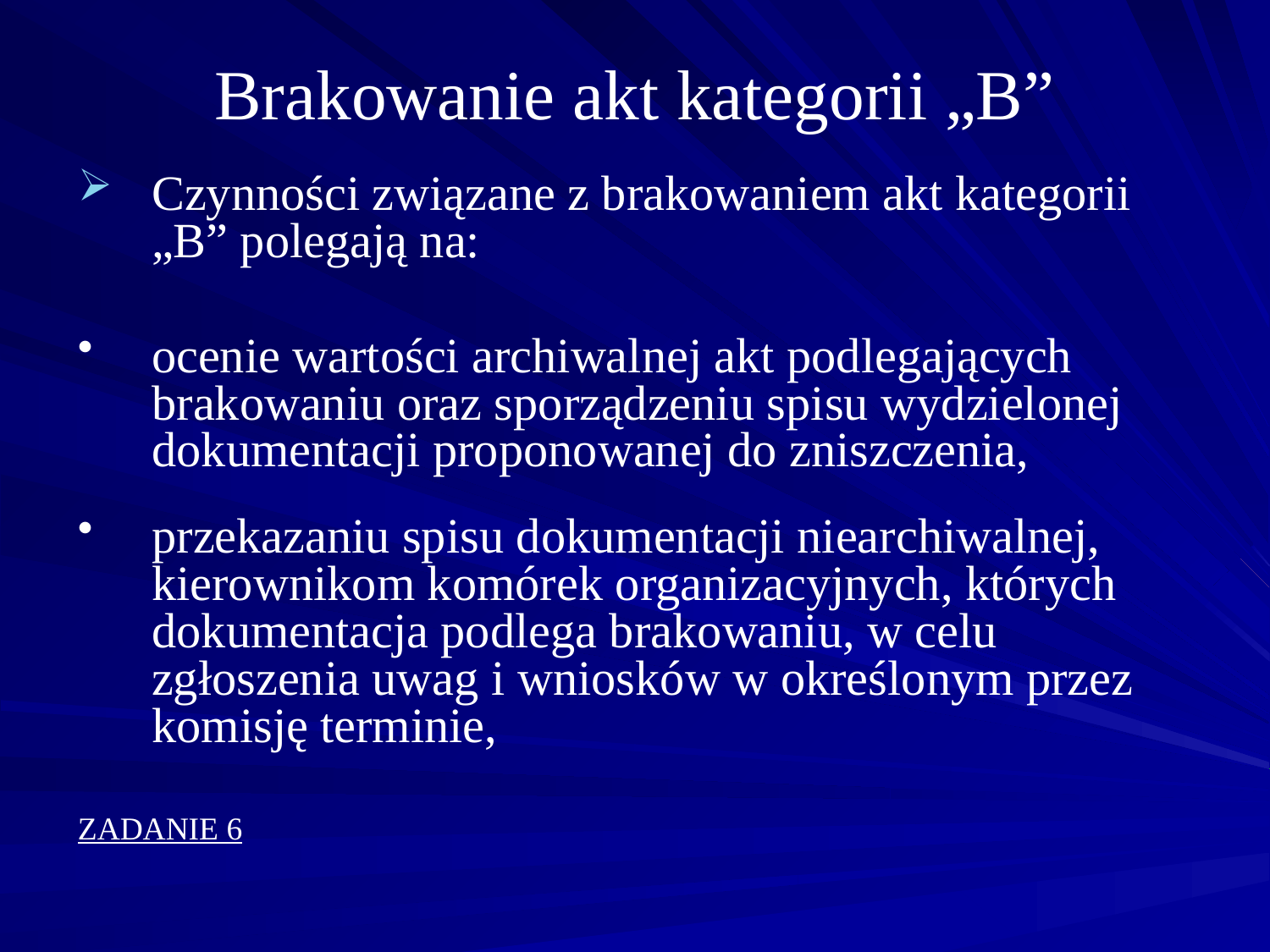

# Brakowanie akt kategorii „B”
Czynności związane z brakowaniem akt kategorii „B” polegają na:

ocenie wartości archiwalnej akt podlegających brakowaniu oraz sporządzeniu spisu wydzielonej dokumentacji proponowanej do zniszczenia,

przekazaniu spisu dokumentacji niearchiwalnej, kierownikom komórek organizacyjnych, których dokumentacja podlega brakowaniu, w celu zgłoszenia uwag i wniosków w określonym przez komisję terminie,

ZADANIE 6